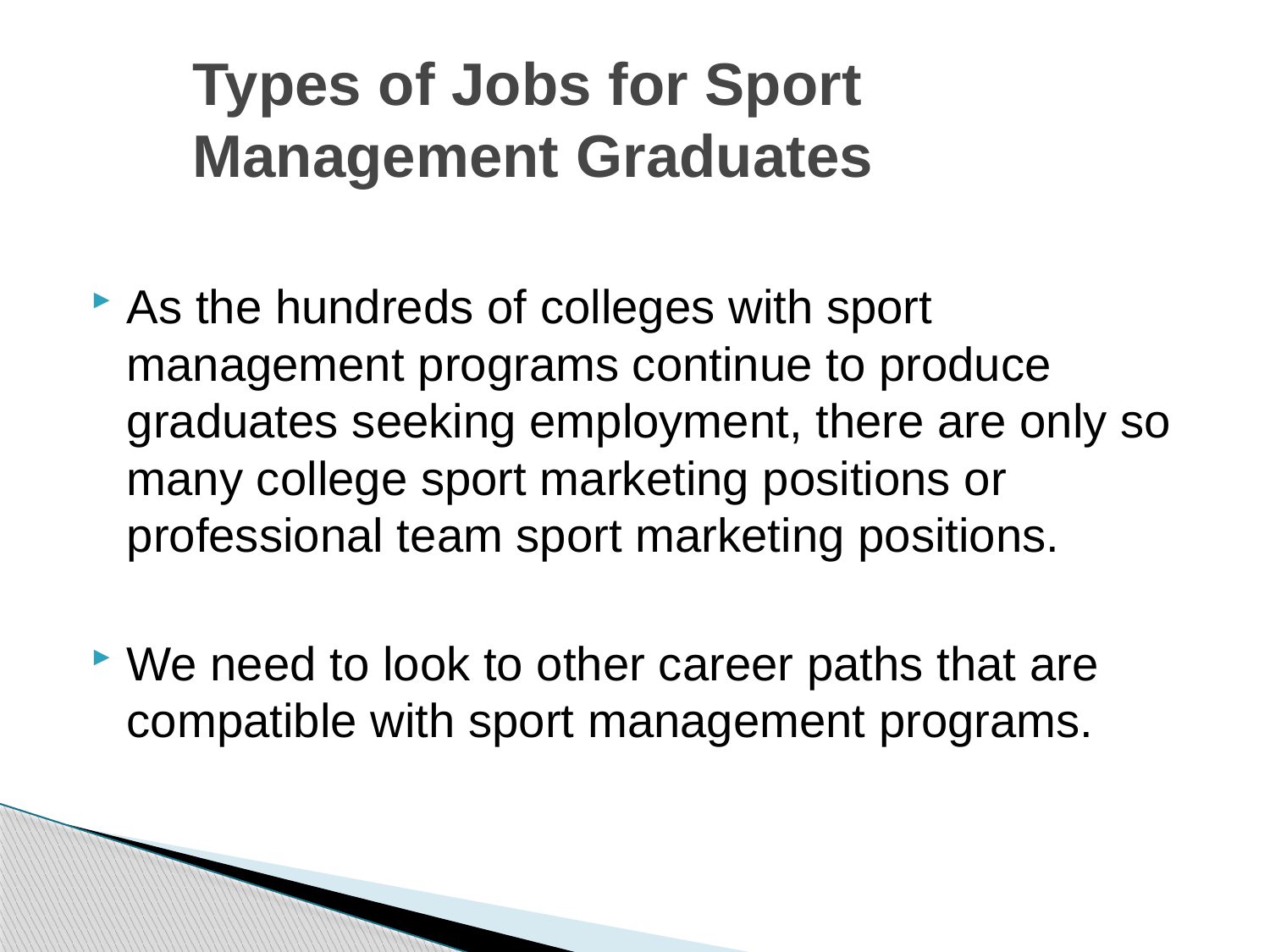

# Types of Jobs for Sport Management Graduates

As the hundreds of colleges with sport management programs continue to produce graduates seeking employment, there are only so many college sport marketing positions or professional team sport marketing positions.

We need to look to other career paths that are compatible with sport management programs.